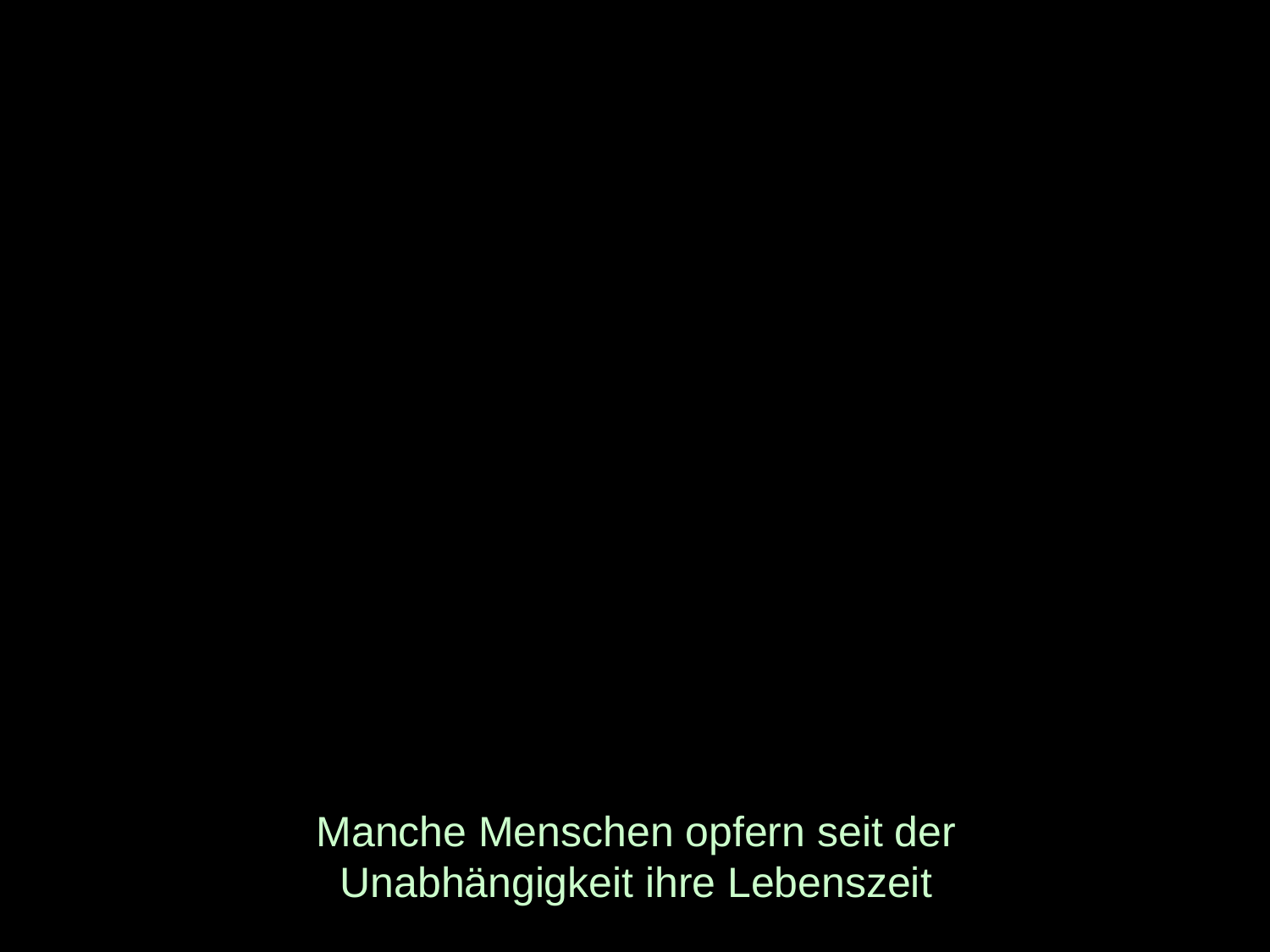

# Manche Menschen opfern seit der Unabhängigkeit ihre Lebenszeit